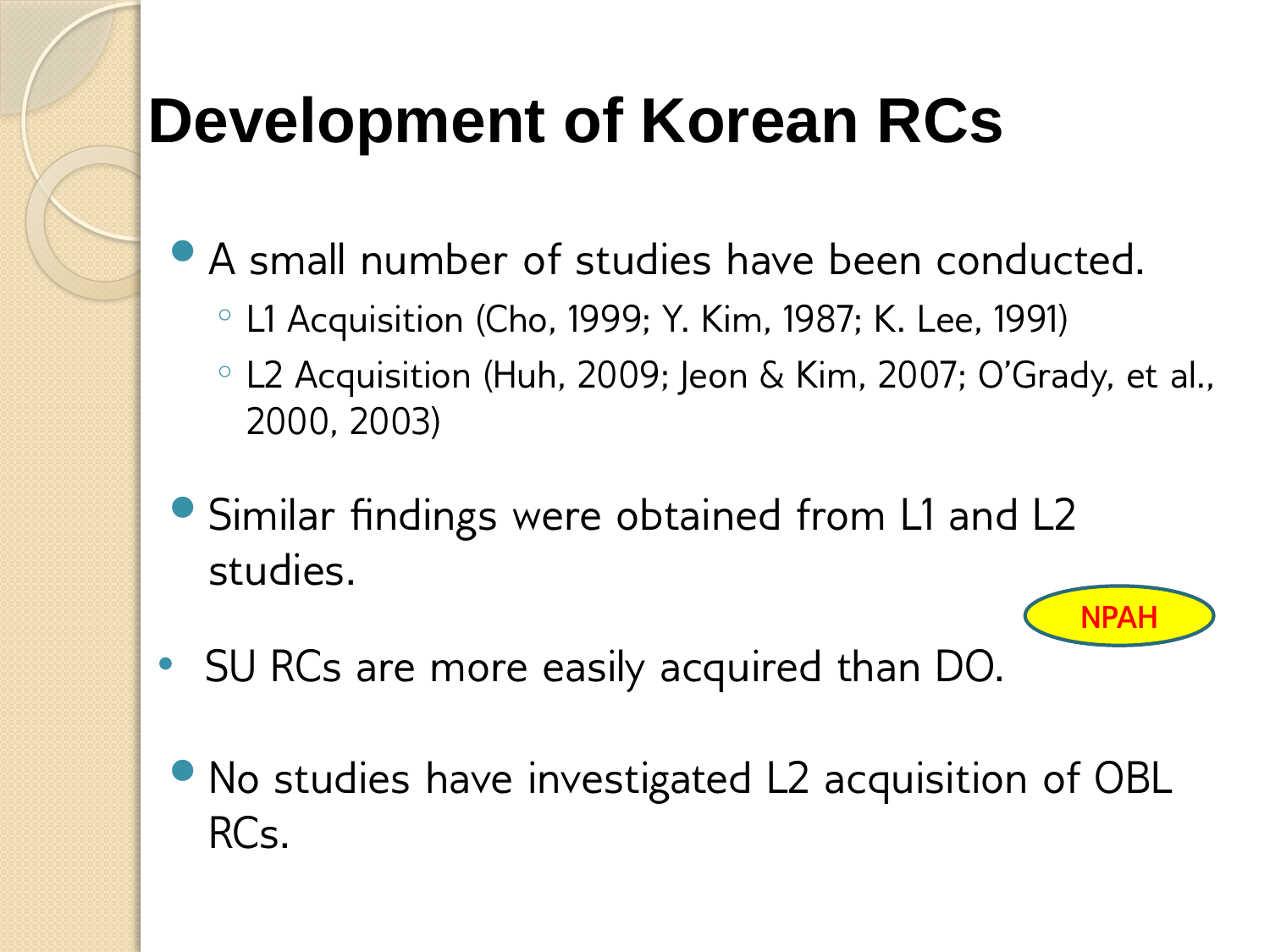

# Development of Korean RCs
A small number of studies have been conducted.
L1 Acquisition (Cho, 1999; Y. Kim, 1987; K. Lee, 1991)
L2 Acquisition (Huh, 2009; Jeon & Kim, 2007; O’Grady, et al., 2000, 2003)

Similar findings were obtained from L1 and L2 studies.

SU RCs are more easily acquired than DO.

No studies have investigated L2 acquisition of OBL RCs.

NPAH